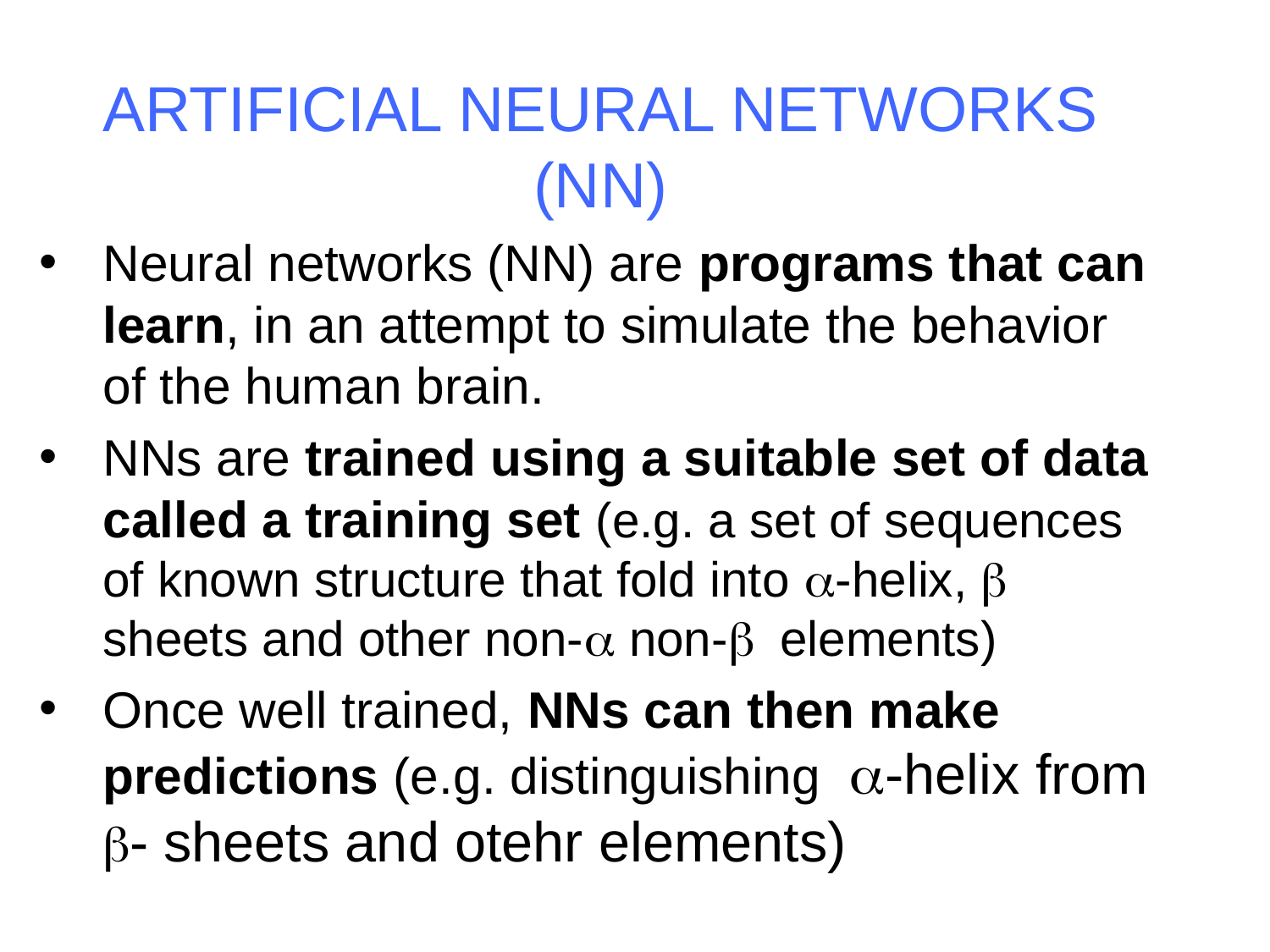

ARTIFICIAL NEURAL NETWORKS (NN)
Neural networks (NN) are programs that can learn, in an attempt to simulate the behavior of the human brain.
NNs are trained using a suitable set of data called a training set (e.g. a set of sequences of known structure that fold into α-helix, β sheets and other non-α non-β elements)
Once well trained, NNs can then make predictions (e.g. distinguishing α-helix from β− sheets and otehr elements)